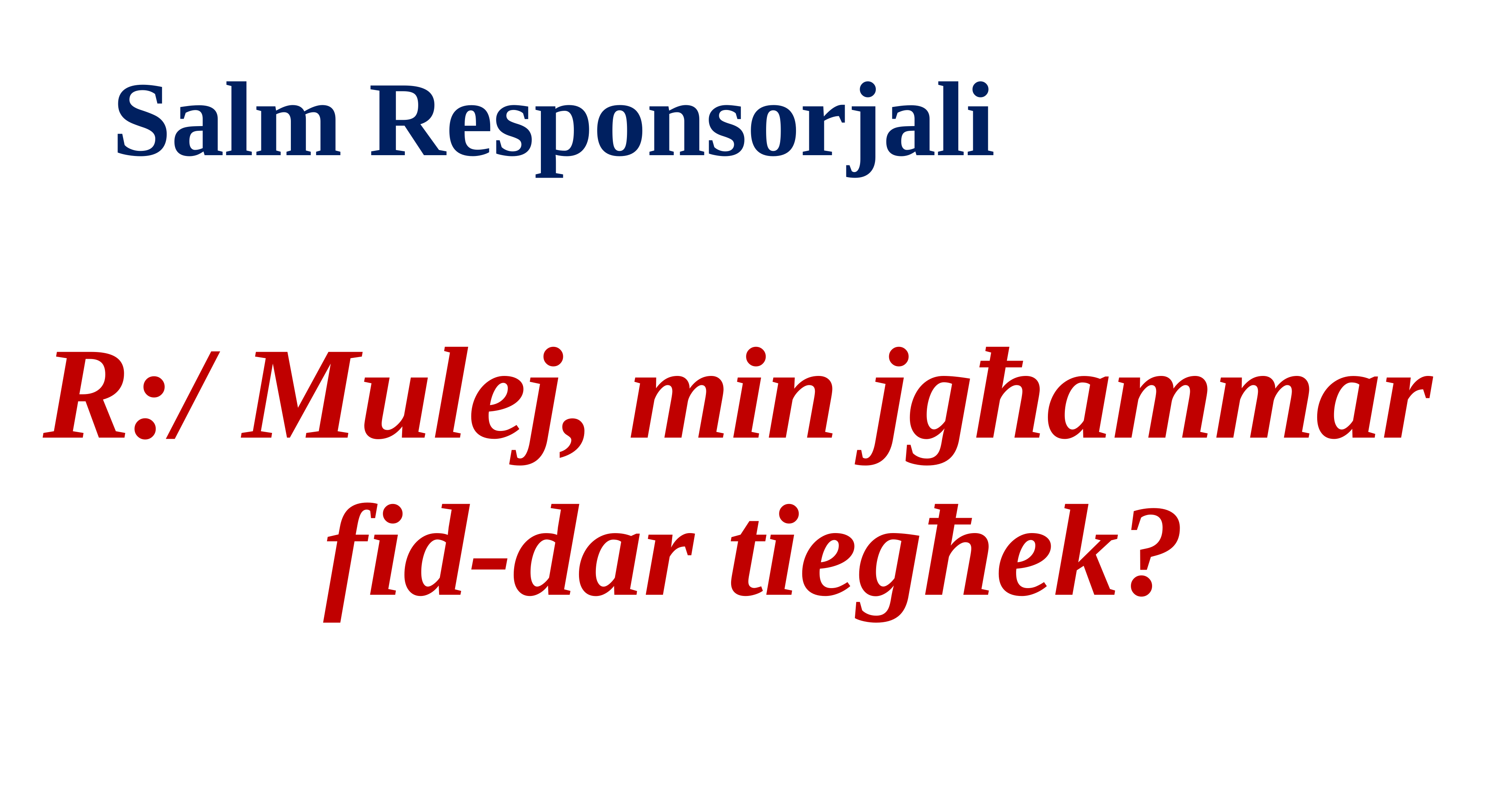

Salm Responsorjali
R:/ Mulej, min jgħammar
fid-dar tiegħek?